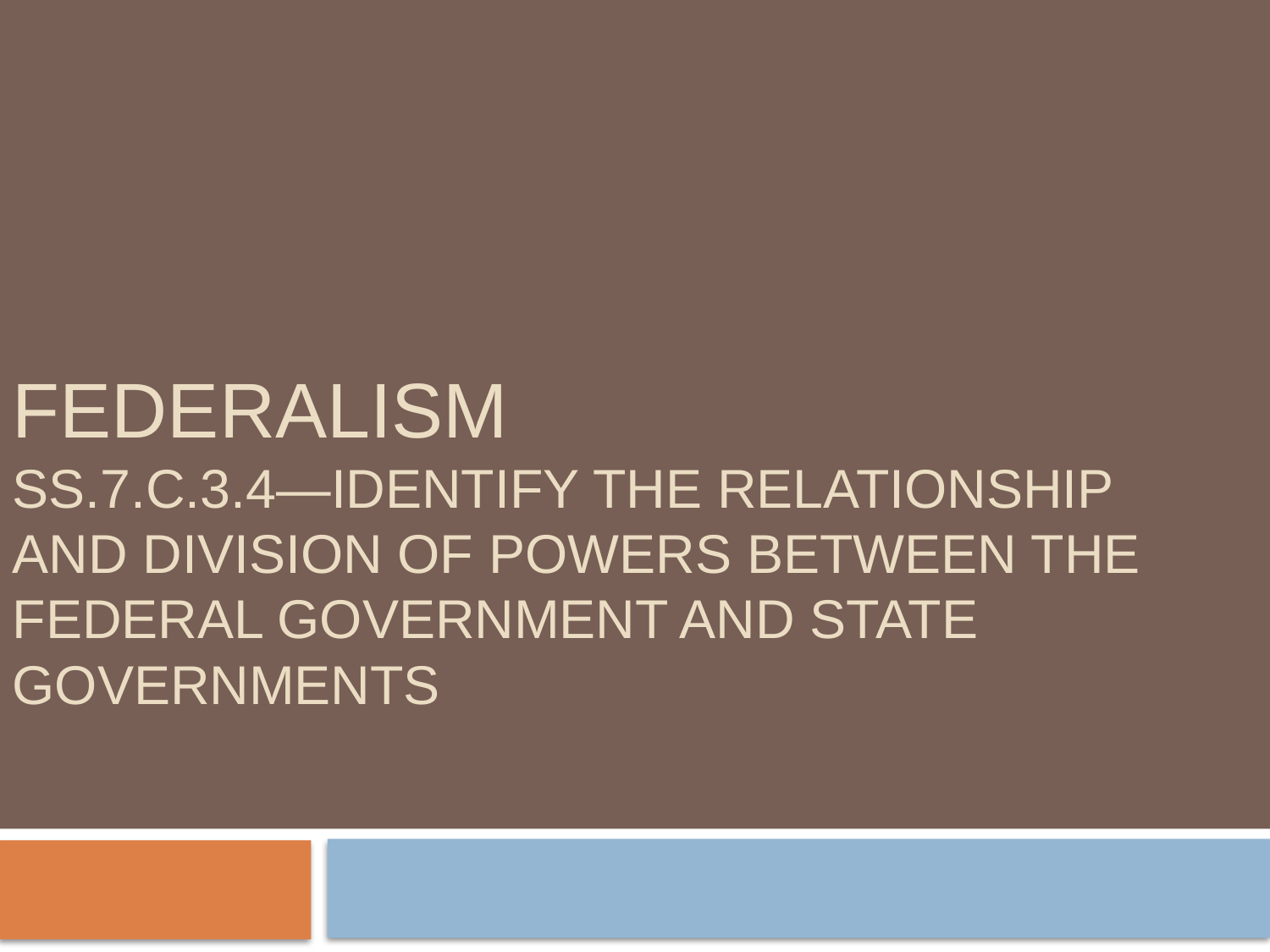

# Federalism SS.7.C.3.4—identify the relationship and division of powers between the federal government and state governments